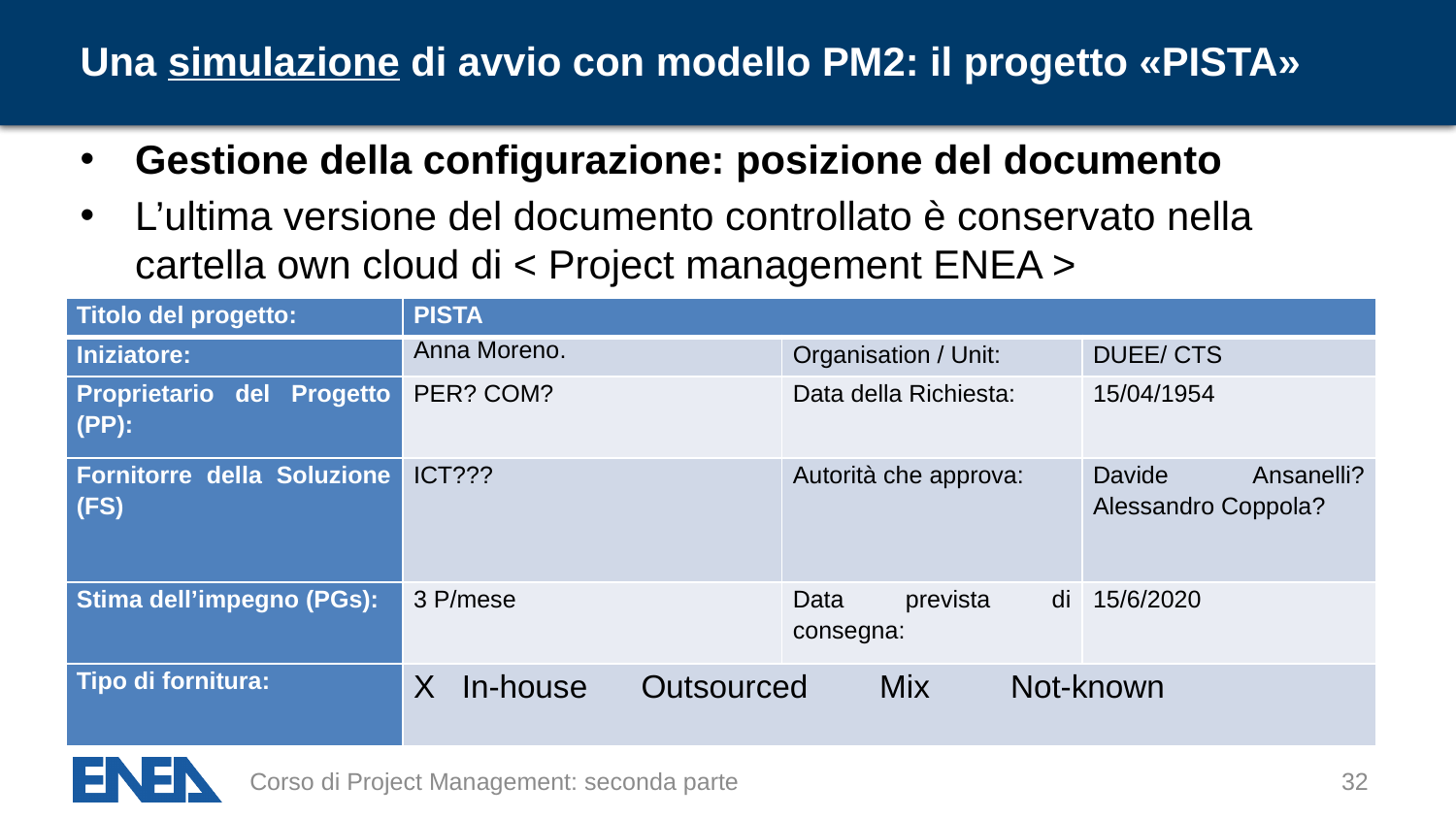

# Una simulazione di avvio con modello PM2: il progetto «PISTA»
Gestione della configurazione: posizione del documento
L’ultima versione del documento controllato è conservato nella cartella own cloud di < Project management ENEA >
| Titolo del progetto: | PISTA |  |  |
| --- | --- | --- | --- |
| Iniziatore: | Anna Moreno. | Organisation / Unit: | DUEE/ CTS |
| Proprietario del Progetto (PP): | PER? COM? | Data della Richiesta: | 15/04/1954 |
| Fornitorre della Soluzione (FS) | ICT??? | Autorità che approva: | Davide Ansanelli? Alessandro Coppola? |
| Stima dell’impegno (PGs): | 3 P/mese | Data prevista di consegna: | 15/6/2020 |
| Tipo di fornitura: | X In-house Outsourced Mix Not-known |  |  |
Corso di Project Management: seconda parte
32